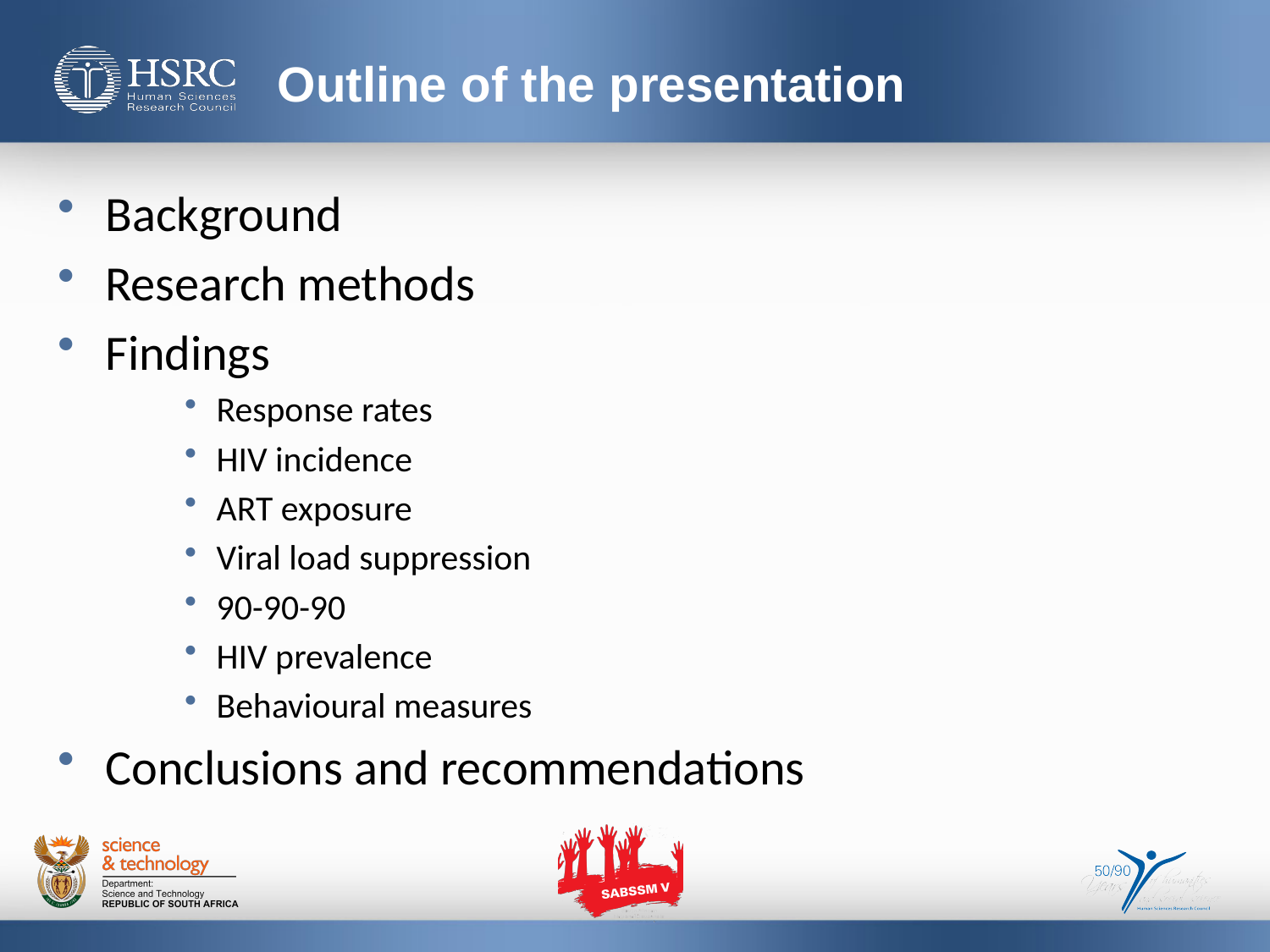

# Outline of the presentation
Background
Research methods
Findings
Response rates
HIV incidence
ART exposure
Viral load suppression
90-90-90
HIV prevalence
Behavioural measures
Conclusions and recommendations